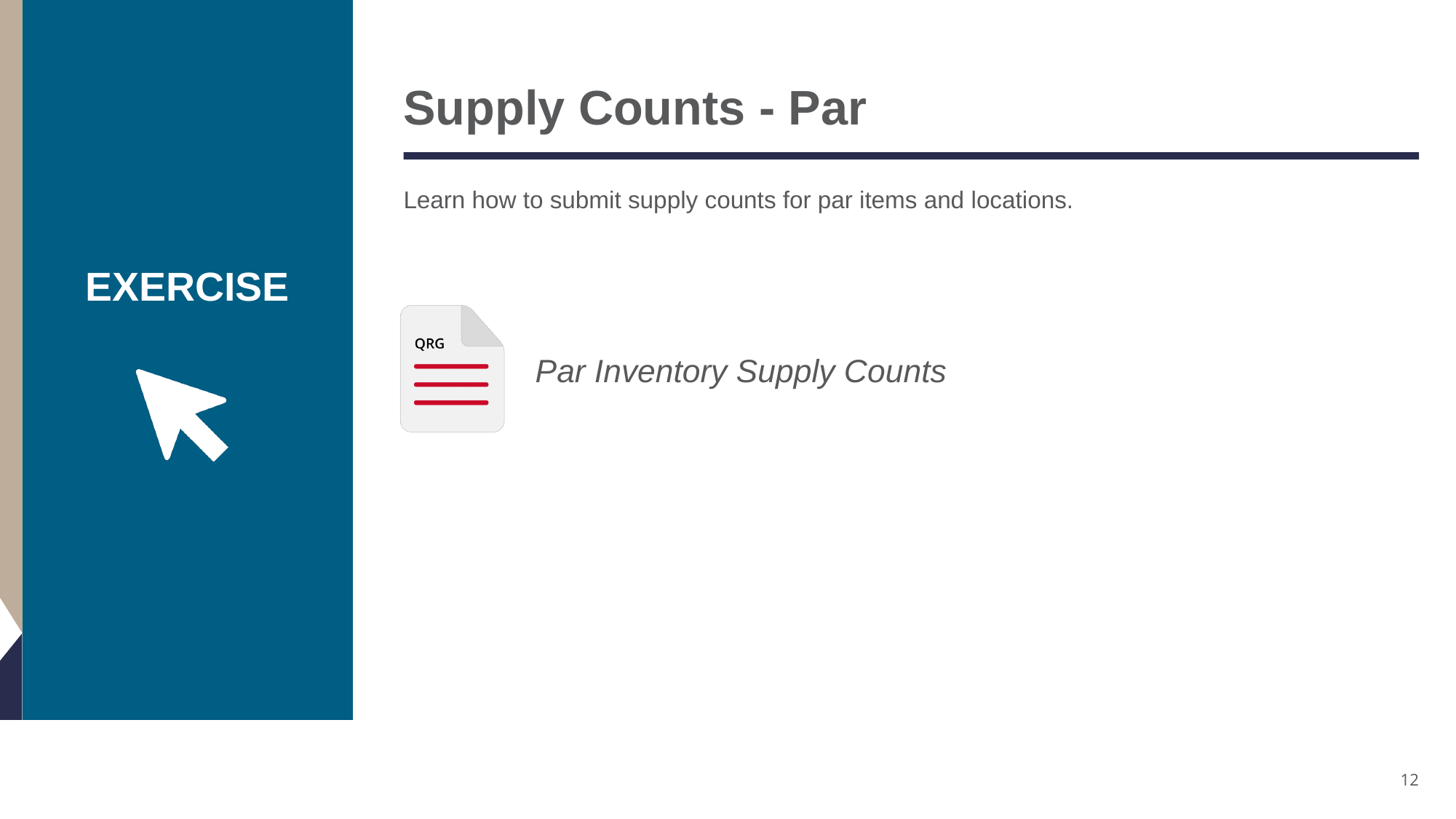

# Supply Counts - Par
Learn how to submit supply counts for par items and locations.
Par Inventory Supply Counts
12